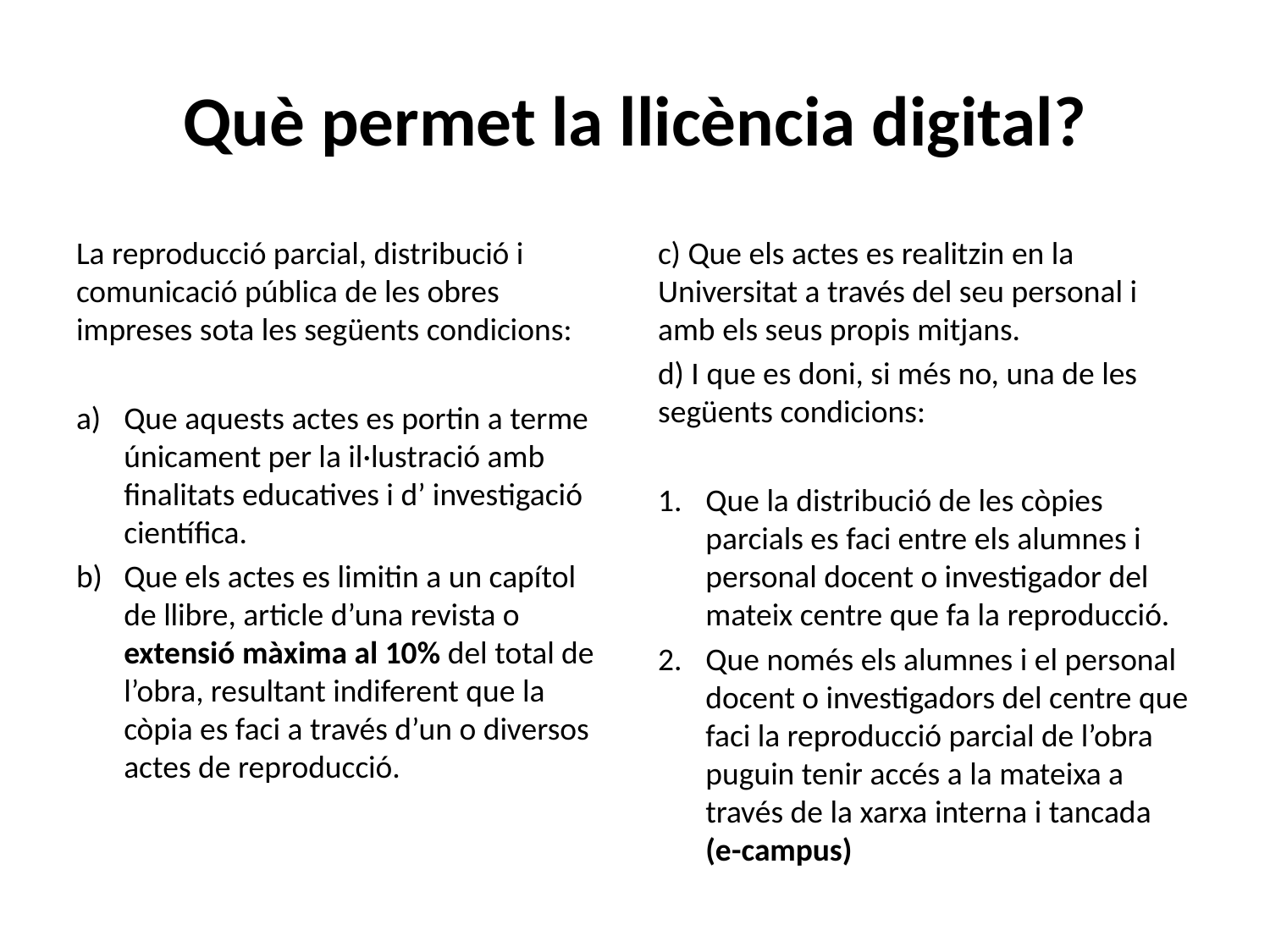

# Què permet la llicència digital?
La reproducció parcial, distribució i comunicació pública de les obres impreses sota les següents condicions:

Que aquests actes es portin a terme únicament per la il·lustració amb finalitats educatives i d’ investigació científica.
Que els actes es limitin a un capítol de llibre, article d’una revista o extensió màxima al 10% del total de l’obra, resultant indiferent que la còpia es faci a través d’un o diversos actes de reproducció.
c) Que els actes es realitzin en la Universitat a través del seu personal i amb els seus propis mitjans.
d) I que es doni, si més no, una de les següents condicions:

Que la distribució de les còpies parcials es faci entre els alumnes i personal docent o investigador del mateix centre que fa la reproducció.
Que només els alumnes i el personal docent o investigadors del centre que faci la reproducció parcial de l’obra puguin tenir accés a la mateixa a través de la xarxa interna i tancada (e-campus)